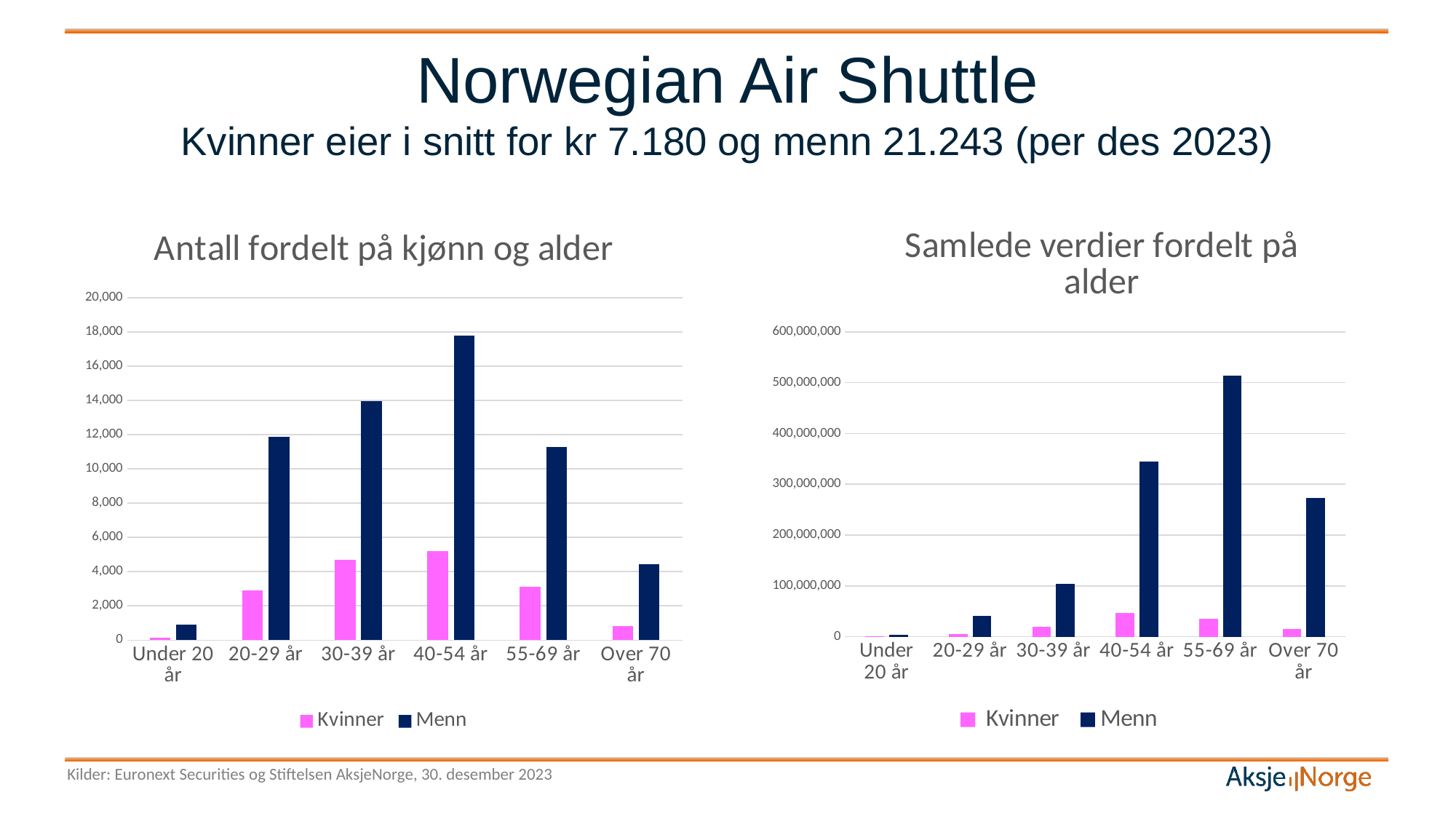

# Norwegian Air Shuttle Kvinner eier i snitt for kr 7.180 og menn 21.243 (per des 2023)

### Chart: Samlede verdier fordelt på alder

| Category |  Kvinner  | Menn |
|---|---|---|
| Under 20 år | 498855.1999999997 | 3798674.8800000045 |
| 20-29 år | 5207540.160000015 | 41102816.95999945 |
| 30-39 år | 18727711.36000002 | 103320410.55999622 |
| 40-54 år | 46093984.63999982 | 344498648.9599999 |
| 55-69 år | 35740855.20000003 | 513940823.52001035 |
| Over 70 år | 14806646.240000024 | 273185317.59999645 |

### Chart: Antall fordelt på kjønn og alder

| Category | Kvinner | Menn |
|---|---|---|
| Under 20 år | 132.0 | 882.0 |
| 20-29 år | 2923.0 | 11889.0 |
| 30-39 år | 4688.0 | 13969.0 |
| 40-54 år | 5182.0 | 17796.0 |
| 55-69 år | 3104.0 | 11292.0 |
| Over 70 år | 835.0 | 4421.0 |
Kilder: Euronext Securities og Stiftelsen AksjeNorge, 30. desember 2023